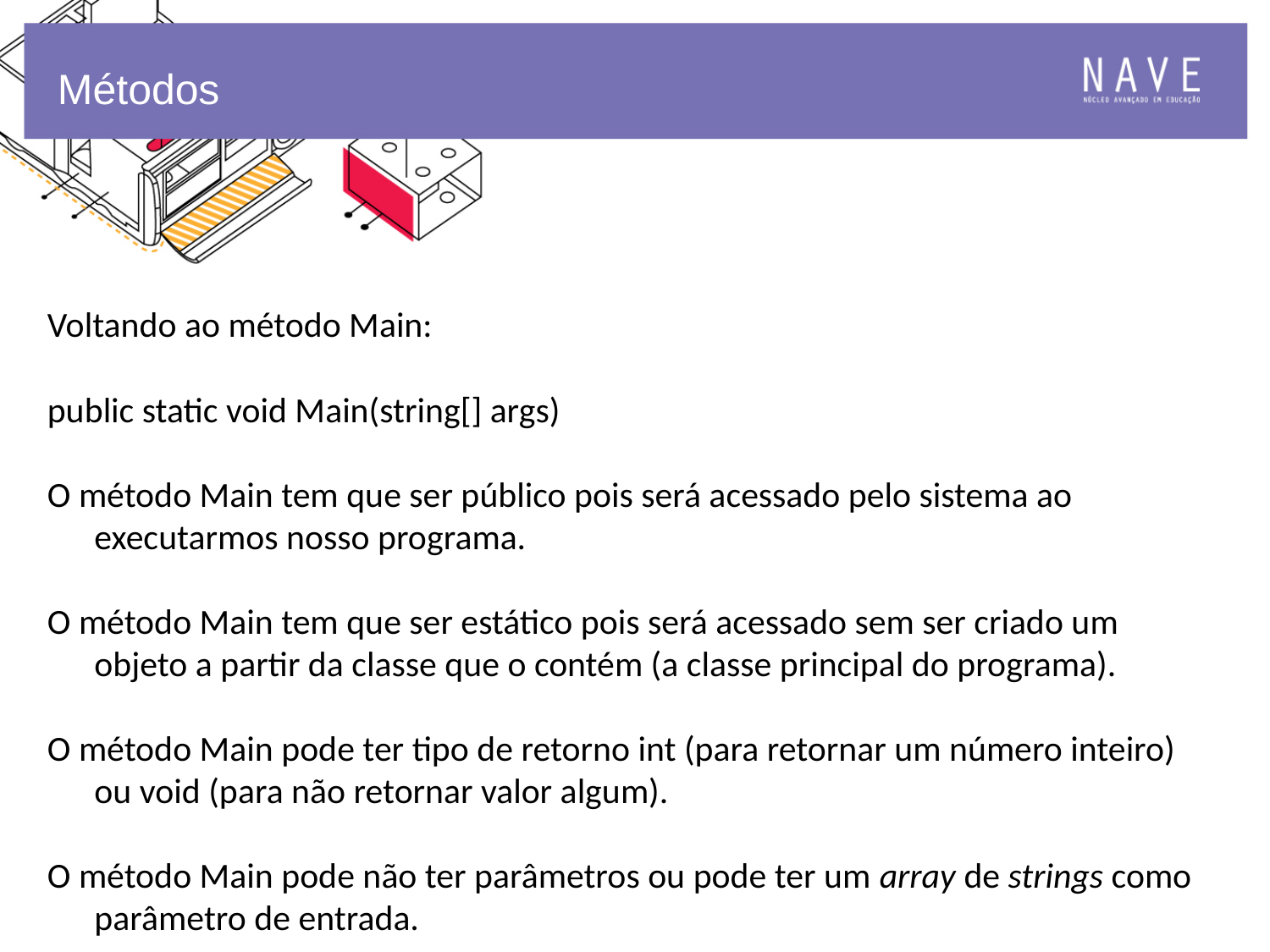

Métodos
Voltando ao método Main:

public static void Main(string[] args)

O método Main tem que ser público pois será acessado pelo sistema ao executarmos nosso programa.

O método Main tem que ser estático pois será acessado sem ser criado um objeto a partir da classe que o contém (a classe principal do programa).

O método Main pode ter tipo de retorno int (para retornar um número inteiro) ou void (para não retornar valor algum).

O método Main pode não ter parâmetros ou pode ter um array de strings como parâmetro de entrada.